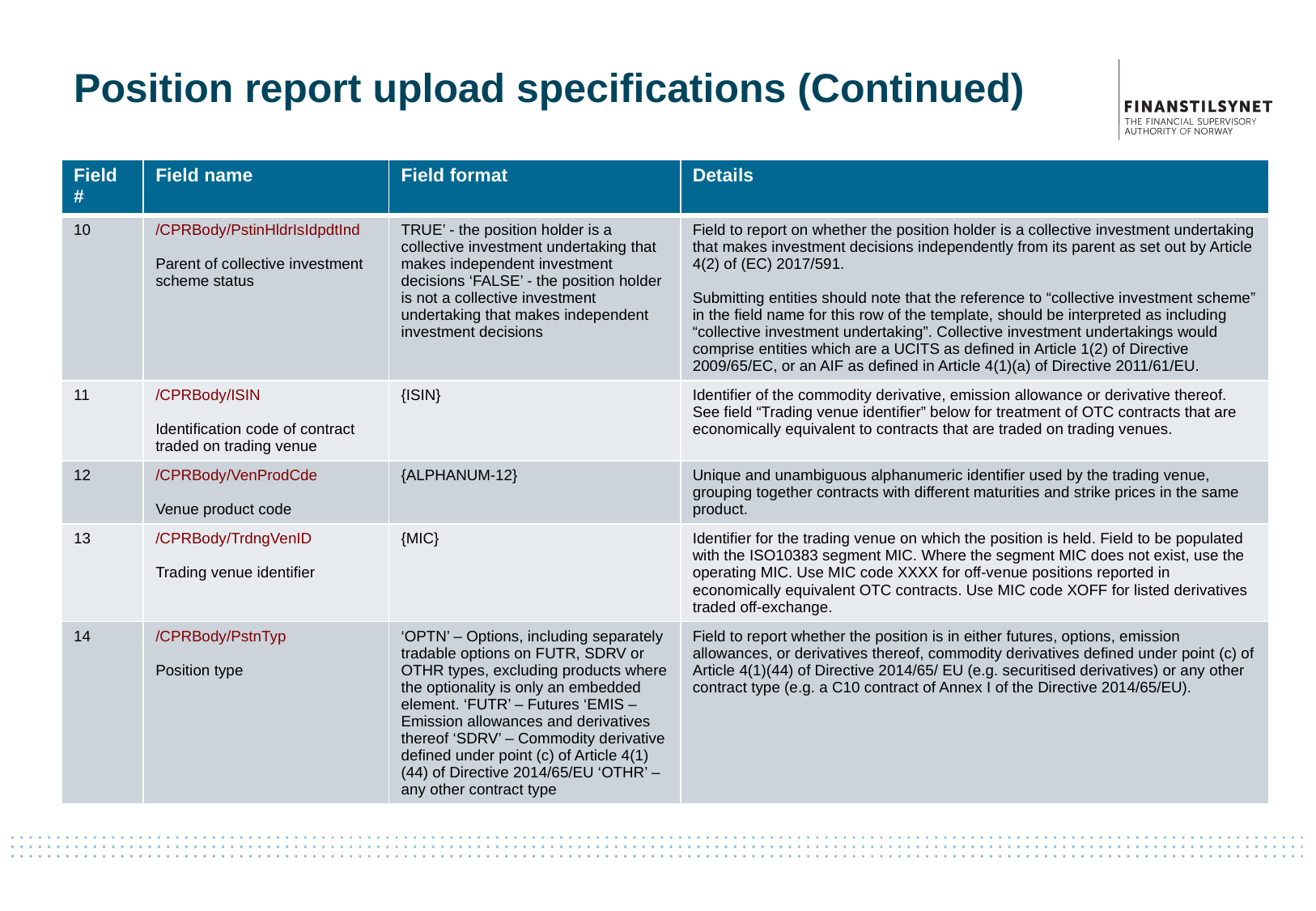

# Position report upload specifications (Continued)
| Field # | Field name | Field format | Details |
| --- | --- | --- | --- |
| 10 | /CPRBody/PstinHldrIsIdpdtInd Parent of collective investment scheme status | TRUE’ - the position holder is a collective investment undertaking that makes independent investment decisions ‘FALSE’ - the position holder is not a collective investment undertaking that makes independent investment decisions | Field to report on whether the position holder is a collective investment undertaking that makes investment decisions independently from its parent as set out by Article 4(2) of (EC) 2017/591. Submitting entities should note that the reference to “collective investment scheme” in the field name for this row of the template, should be interpreted as including “collective investment undertaking”. Collective investment undertakings would comprise entities which are a UCITS as defined in Article 1(2) of Directive 2009/65/EC, or an AIF as defined in Article 4(1)(a) of Directive 2011/61/EU. |
| 11 | /CPRBody/ISIN Identification code of contract traded on trading venue | {ISIN} | Identifier of the commodity derivative, emission allowance or derivative thereof. See field “Trading venue identifier” below for treatment of OTC contracts that are economically equivalent to contracts that are traded on trading venues. |
| 12 | /CPRBody/VenProdCde Venue product code | {ALPHANUM-12} | Unique and unambiguous alphanumeric identifier used by the trading venue, grouping together contracts with different maturities and strike prices in the same product. |
| 13 | /CPRBody/TrdngVenID Trading venue identifier | {MIC} | Identifier for the trading venue on which the position is held. Field to be populated with the ISO10383 segment MIC. Where the segment MIC does not exist, use the operating MIC. Use MIC code XXXX for off-venue positions reported in economically equivalent OTC contracts. Use MIC code XOFF for listed derivatives traded off-exchange. |
| 14 | /CPRBody/PstnTyp Position type | ‘OPTN’ – Options, including separately tradable options on FUTR, SDRV or OTHR types, excluding products where the optionality is only an embedded element. ‘FUTR’ – Futures ‘EMIS – Emission allowances and derivatives thereof ‘SDRV’ – Commodity derivative defined under point (c) of Article 4(1)(44) of Directive 2014/65/EU ‘OTHR’ – any other contract type | Field to report whether the position is in either futures, options, emission allowances, or derivatives thereof, commodity derivatives defined under point (c) of Article 4(1)(44) of Directive 2014/65/ EU (e.g. securitised derivatives) or any other contract type (e.g. a C10 contract of Annex I of the Directive 2014/65/EU). |